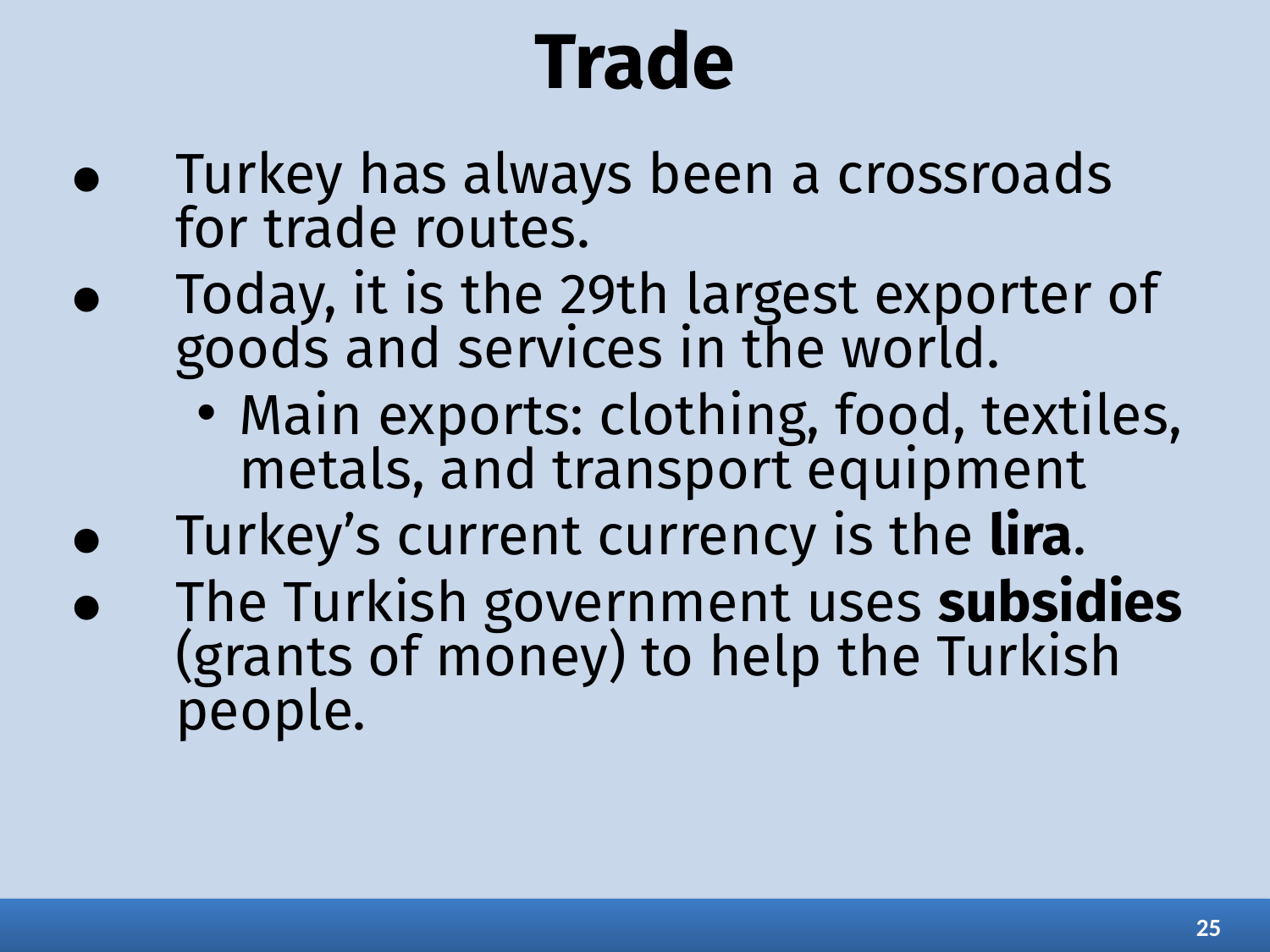

# Trade
Turkey has always been a crossroads for trade routes.
Today, it is the 29th largest exporter of goods and services in the world.
Main exports: clothing, food, textiles, metals, and transport equipment
Turkey’s current currency is the lira.
The Turkish government uses subsidies (grants of money) to help the Turkish people.
25